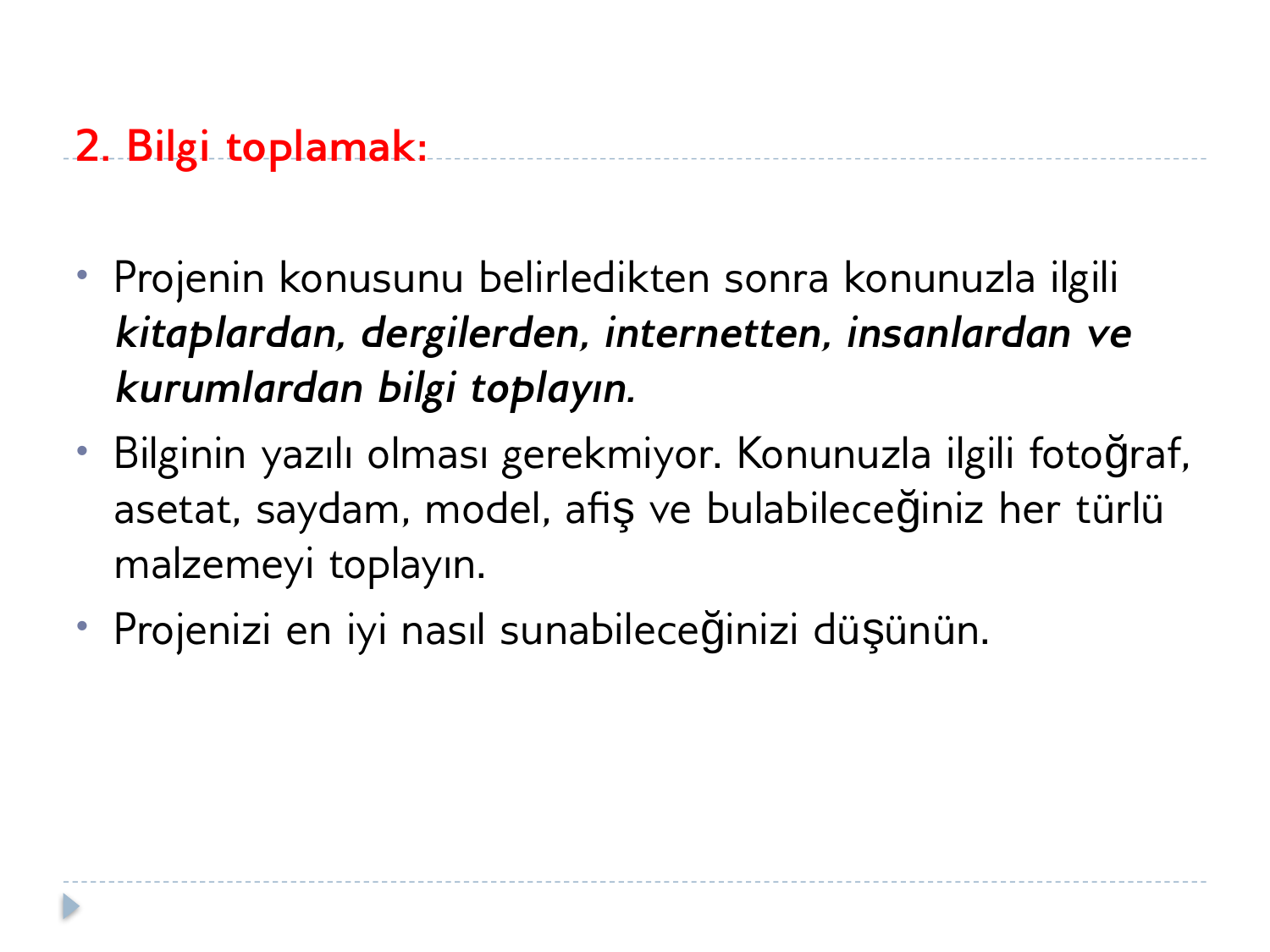

2. Bilgi toplamak:

Projenin konusunu belirledikten sonra konunuzla ilgili kitaplardan, dergilerden, internetten, insanlardan ve kurumlardan bilgi toplayın.
Bilginin yazılı olması gerekmiyor. Konunuzla ilgili fotoğraf, asetat, saydam, model, afiş ve bulabileceğiniz her türlü malzemeyi toplayın.
Projenizi en iyi nasıl sunabileceğinizi düşünün.